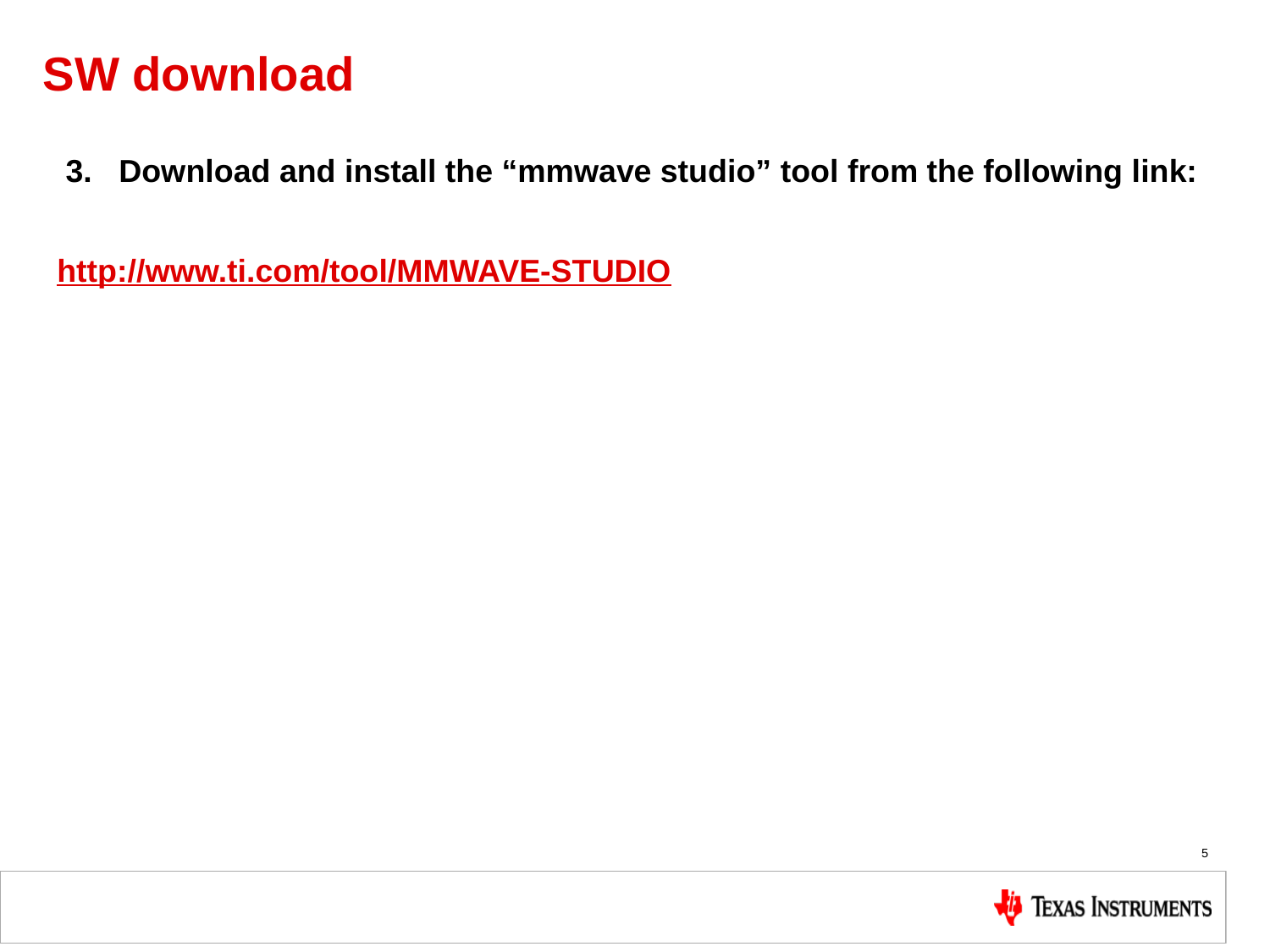

# SW download
 3.   Download and install the “mmwave studio” tool from the following link:

http://www.ti.com/tool/MMWAVE-STUDIO

5